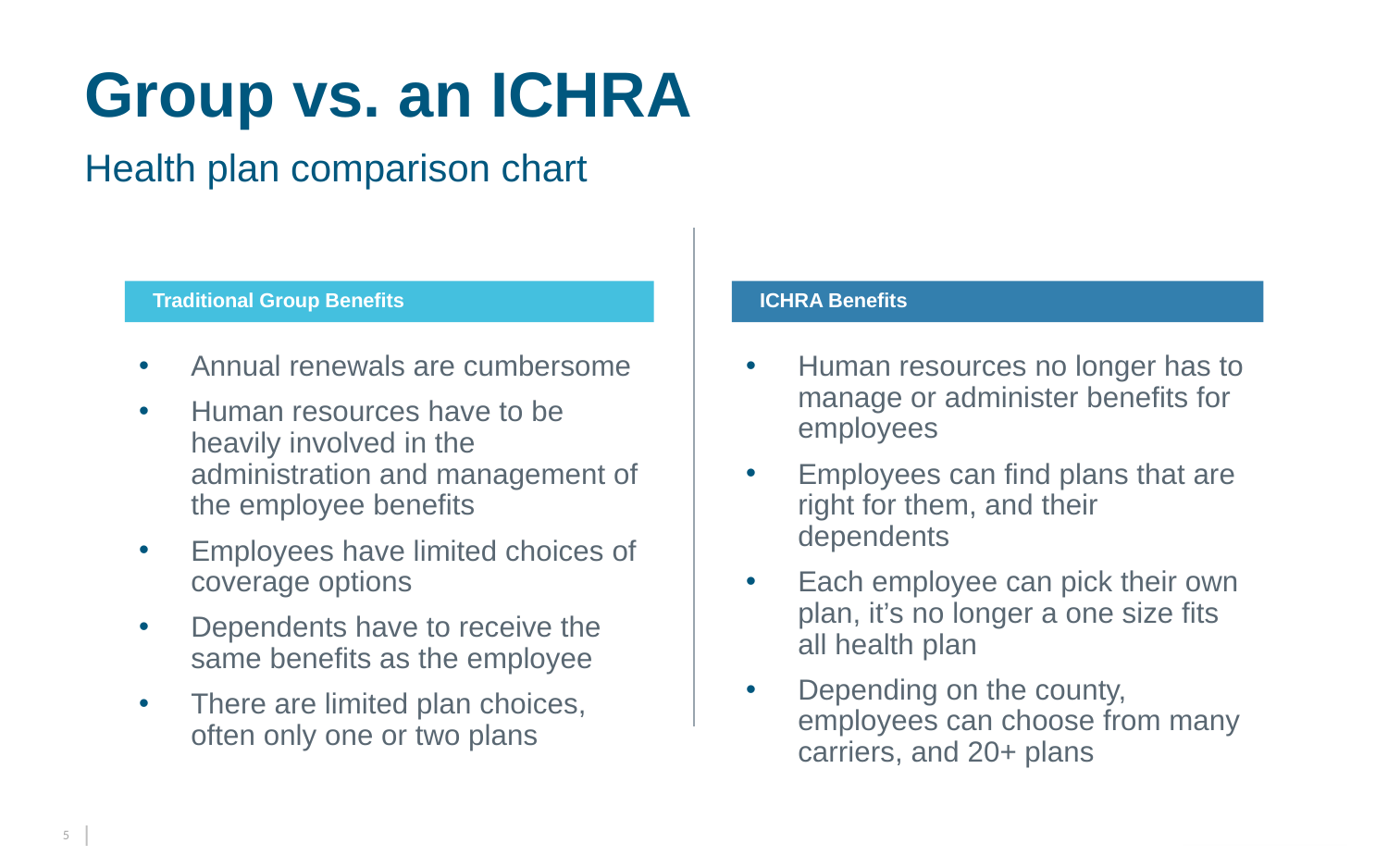

# Group vs. an ICHRA
Health plan comparison chart
Traditional Group Benefits
ICHRA Benefits
Annual renewals are cumbersome
Human resources have to be heavily involved in the administration and management of the employee benefits
Employees have limited choices of coverage options
Dependents have to receive the same benefits as the employee
There are limited plan choices, often only one or two plans

Human resources no longer has to manage or administer benefits for employees
Employees can find plans that are right for them, and their dependents
Each employee can pick their own plan, it’s no longer a one size fits all health plan
Depending on the county, employees can choose from many carriers, and 20+ plans

5